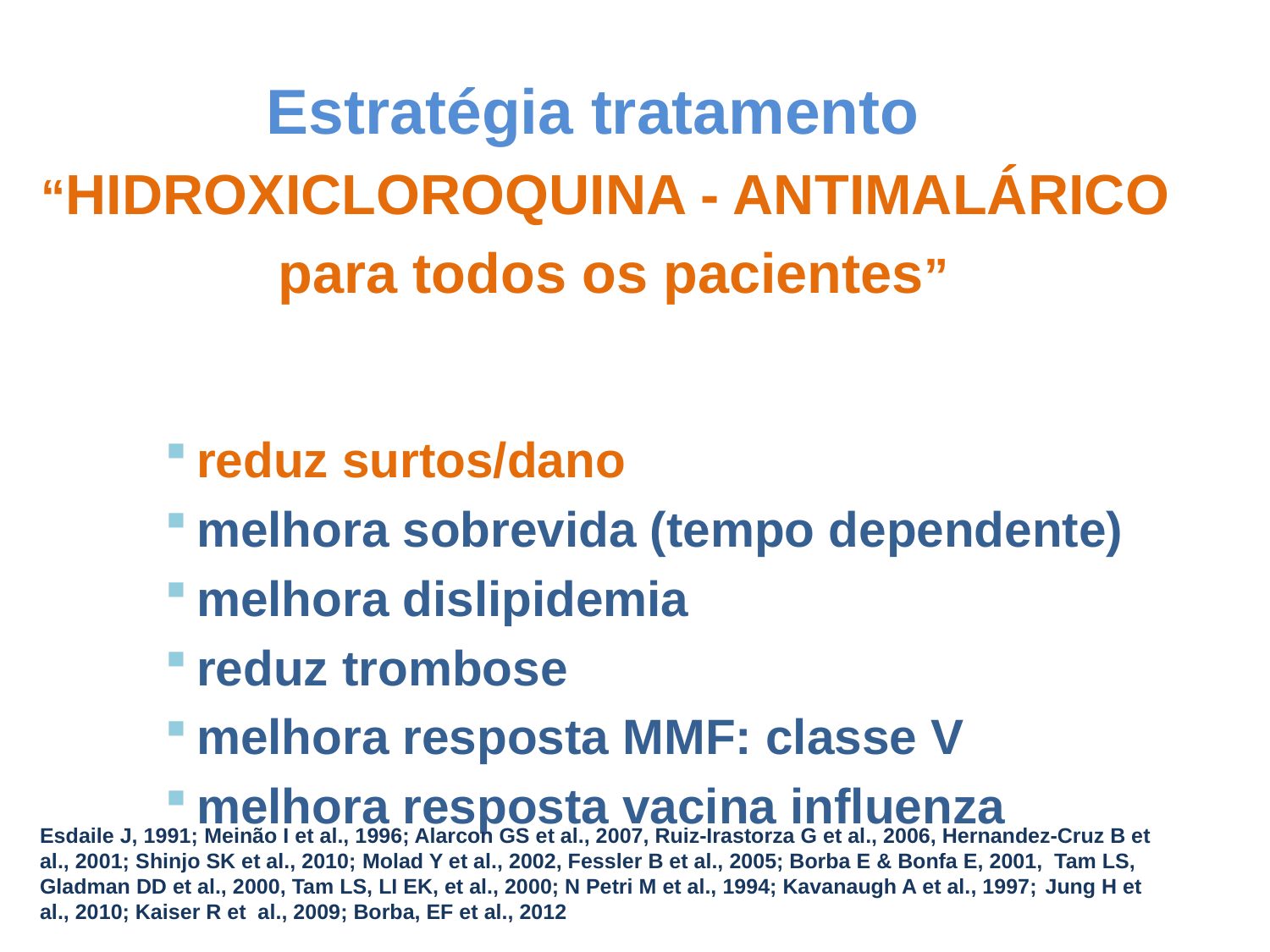

Estratégia tratamento
“HIDROXICLOROQUINA - ANTIMALÁRICO
para todos os pacientes”

reduz surtos/dano
melhora sobrevida (tempo dependente)
melhora dislipidemia
reduz trombose
melhora resposta MMF: classe V
melhora resposta vacina influenza

Esdaile J, 1991; Meinão I et al., 1996; Alarcon GS et al., 2007, Ruiz-Irastorza G et al., 2006, Hernandez-Cruz B et al., 2001; Shinjo SK et al., 2010; Molad Y et al., 2002, Fessler B et al., 2005; Borba E & Bonfa E, 2001,  Tam LS, Gladman DD et al., 2000, Tam LS, LI EK, et al., 2000; N Petri M et al., 1994; Kavanaugh A et al., 1997; Jung H et  al., 2010; Kaiser R et  al., 2009; Borba, EF et al., 2012